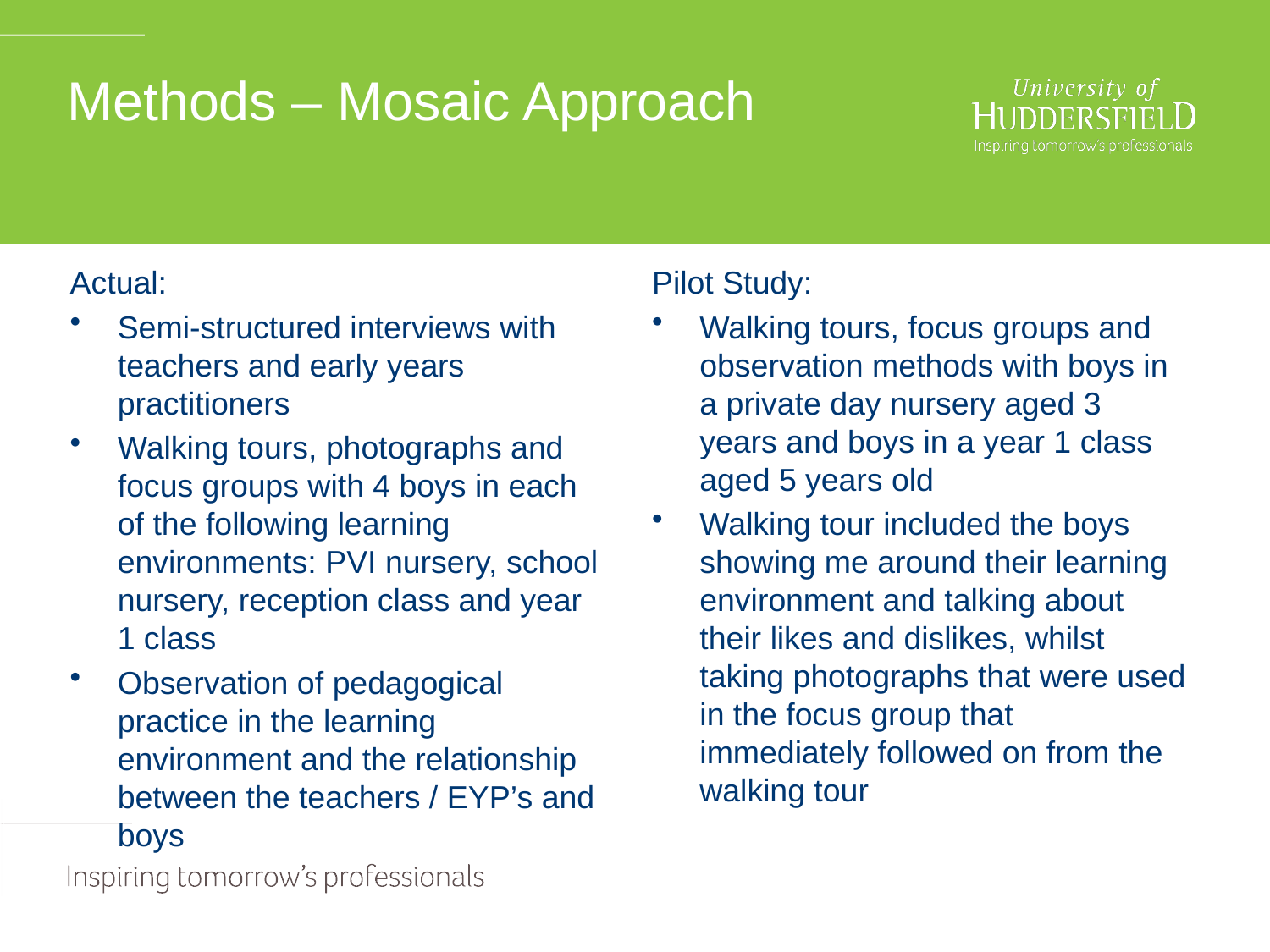

# Methods – Mosaic Approach
Actual:
Semi-structured interviews with teachers and early years practitioners
Walking tours, photographs and focus groups with 4 boys in each of the following learning environments: PVI nursery, school nursery, reception class and year 1 class
Observation of pedagogical practice in the learning environment and the relationship between the teachers / EYP’s and boys

Pilot Study:
Walking tours, focus groups and observation methods with boys in a private day nursery aged 3 years and boys in a year 1 class aged 5 years old
Walking tour included the boys showing me around their learning environment and talking about their likes and dislikes, whilst taking photographs that were used in the focus group that immediately followed on from the walking tour